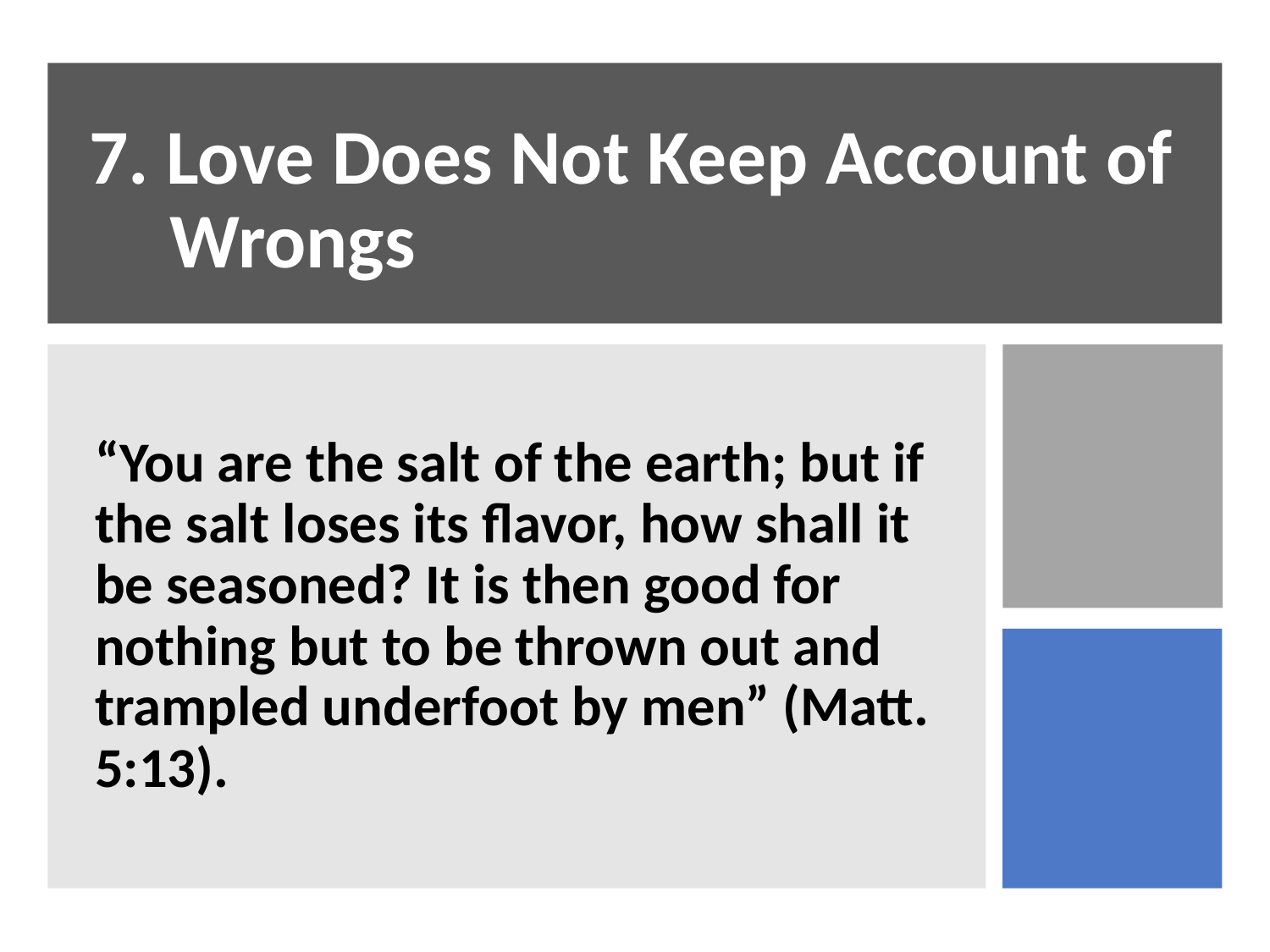

# 7. Love Does Not Keep Account of Wrongs

“You are the salt of the earth; but if the salt loses its flavor, how shall it be seasoned? It is then good for nothing but to be thrown out and trampled underfoot by men” (Matt. 5:13).